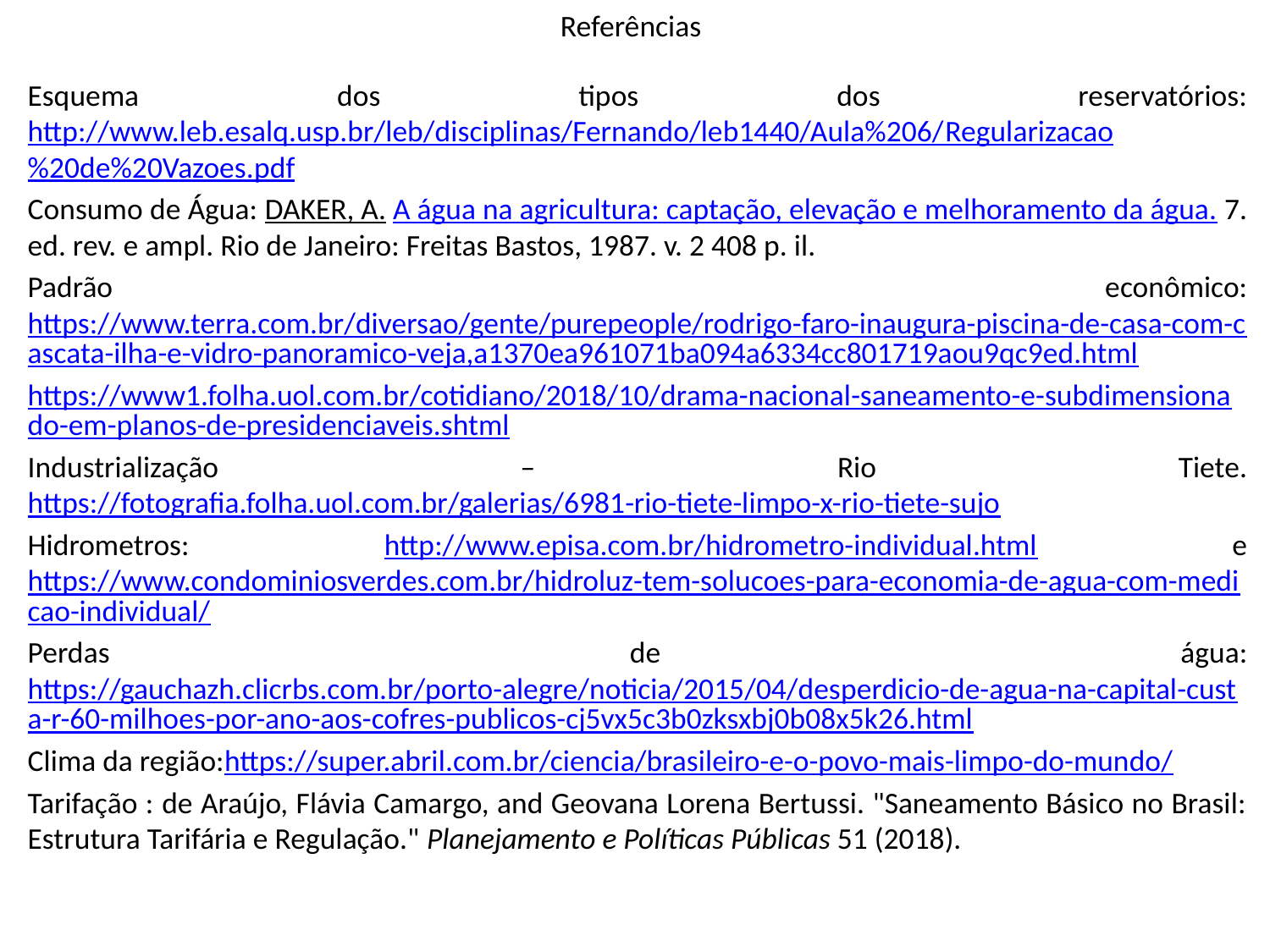

# Referências
Esquema dos tipos dos reservatórios: http://www.leb.esalq.usp.br/leb/disciplinas/Fernando/leb1440/Aula%206/Regularizacao%20de%20Vazoes.pdf
Consumo de Água: DAKER, A. A água na agricultura: captação, elevação e melhoramento da água. 7. ed. rev. e ampl. Rio de Janeiro: Freitas Bastos, 1987. v. 2 408 p. il.
Padrão econômico: https://www.terra.com.br/diversao/gente/purepeople/rodrigo-faro-inaugura-piscina-de-casa-com-cascata-ilha-e-vidro-panoramico-veja,a1370ea961071ba094a6334cc801719aou9qc9ed.html
https://www1.folha.uol.com.br/cotidiano/2018/10/drama-nacional-saneamento-e-subdimensionado-em-planos-de-presidenciaveis.shtml
Industrialização – Rio Tiete. https://fotografia.folha.uol.com.br/galerias/6981-rio-tiete-limpo-x-rio-tiete-sujo
Hidrometros: http://www.episa.com.br/hidrometro-individual.html e https://www.condominiosverdes.com.br/hidroluz-tem-solucoes-para-economia-de-agua-com-medicao-individual/
Perdas de água: https://gauchazh.clicrbs.com.br/porto-alegre/noticia/2015/04/desperdicio-de-agua-na-capital-custa-r-60-milhoes-por-ano-aos-cofres-publicos-cj5vx5c3b0zksxbj0b08x5k26.html
Clima da região:https://super.abril.com.br/ciencia/brasileiro-e-o-povo-mais-limpo-do-mundo/
Tarifação : de Araújo, Flávia Camargo, and Geovana Lorena Bertussi. "Saneamento Básico no Brasil: Estrutura Tarifária e Regulação." Planejamento e Políticas Públicas 51 (2018).